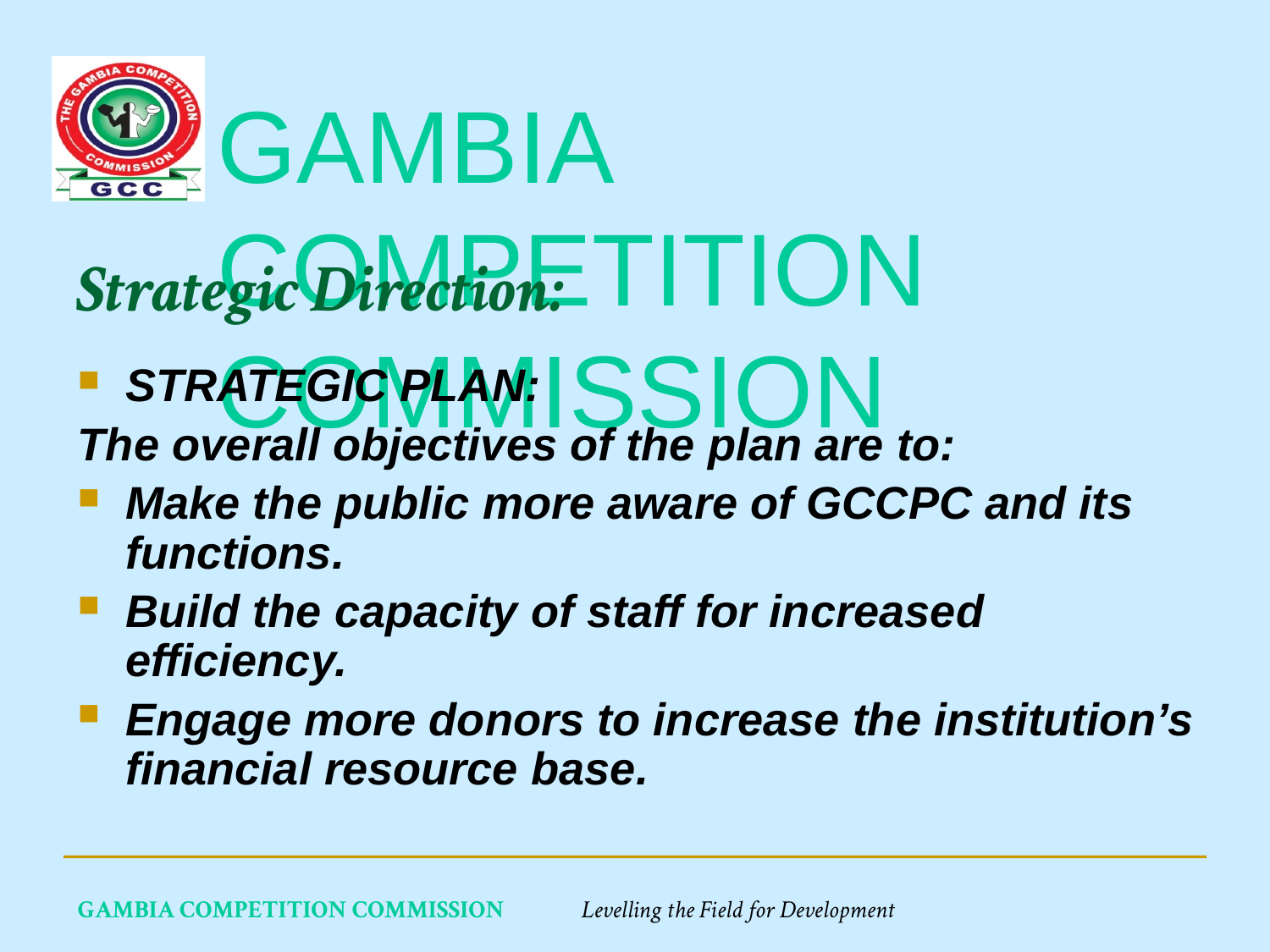

# Strategic Direction:
STRATEGIC PLAN:
The overall objectives of the plan are to:
Make the public more aware of GCCPC and its functions.
Build the capacity of staff for increased efficiency.
Engage more donors to increase the institution’s financial resource base.
GAMBIA COMPETITION COMMISSION              Levelling the Field for Development